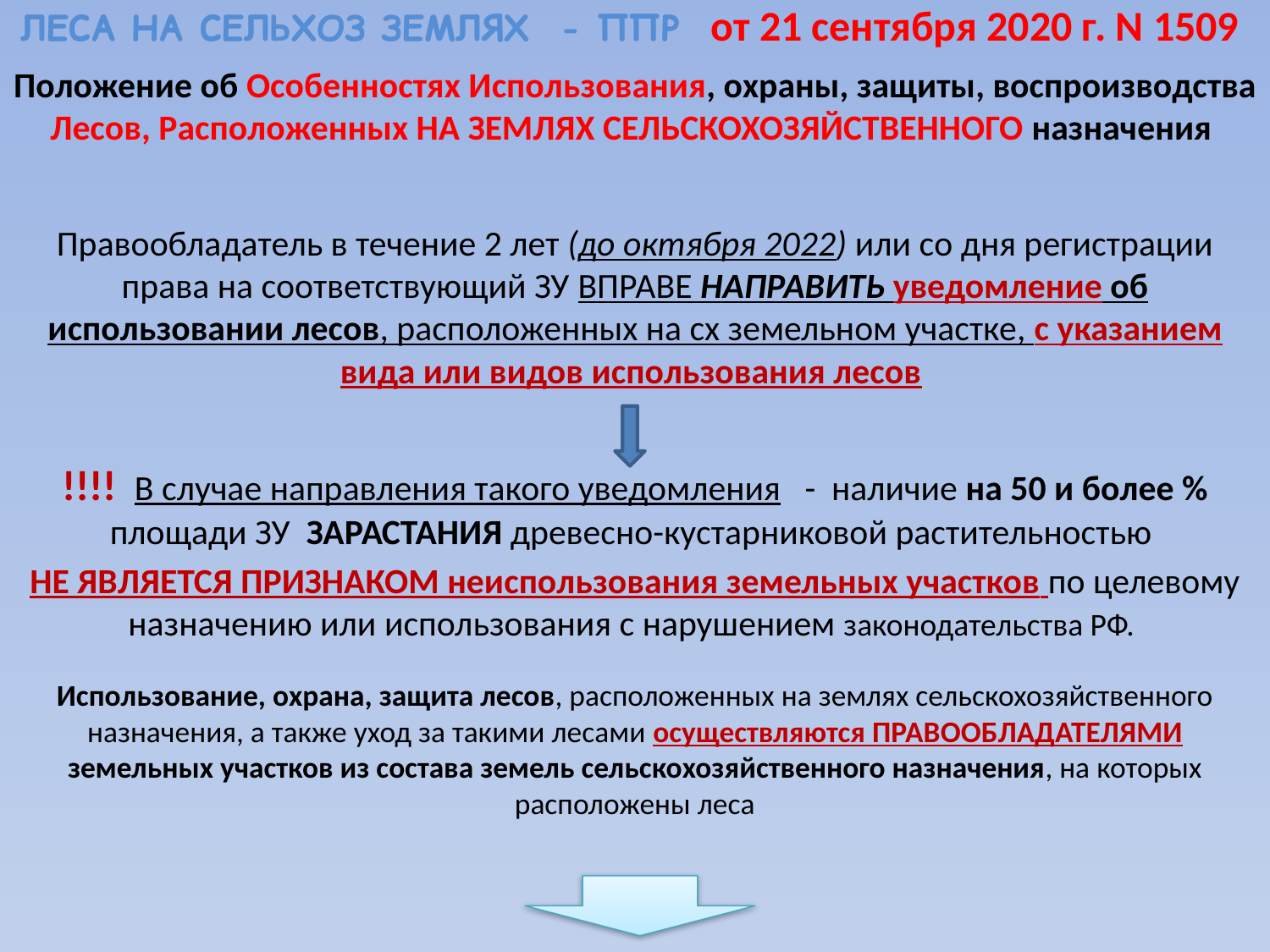

# ЛЕСА НА СЕЛЬХОЗ ЗЕМЛЯХ  - ППР  от 21 сентября 2020 г. N 1509
Положение об Особенностях Использования, охраны, защиты, воспроизводства Лесов, Расположенных НА ЗЕМЛЯХ СЕЛЬСКОХОЗЯЙСТВЕННОГО назначения

Правообладатель в течение 2 лет (до октября 2022) или со дня регистрации права на соответствующий ЗУ ВПРАВЕ НАПРАВИТЬ уведомление об использовании лесов, расположенных на сх земельном участке, с указанием вида или видов использования лесов

!!!!  В случае направления такого уведомления   -  наличие на 50 и более % площади ЗУ  ЗАРАСТАНИЯ древесно-кустарниковой растительностью
НЕ ЯВЛЯЕТСЯ ПРИЗНАКОМ неиспользования земельных участков по целевому назначению или использования с нарушением законодательства РФ.

Использование, охрана, защита лесов, расположенных на землях сельскохозяйственного назначения, а также уход за такими лесами осуществляются ПРАВООБЛАДАТЕЛЯМИ земельных участков из состава земель сельскохозяйственного назначения, на которых расположены леса